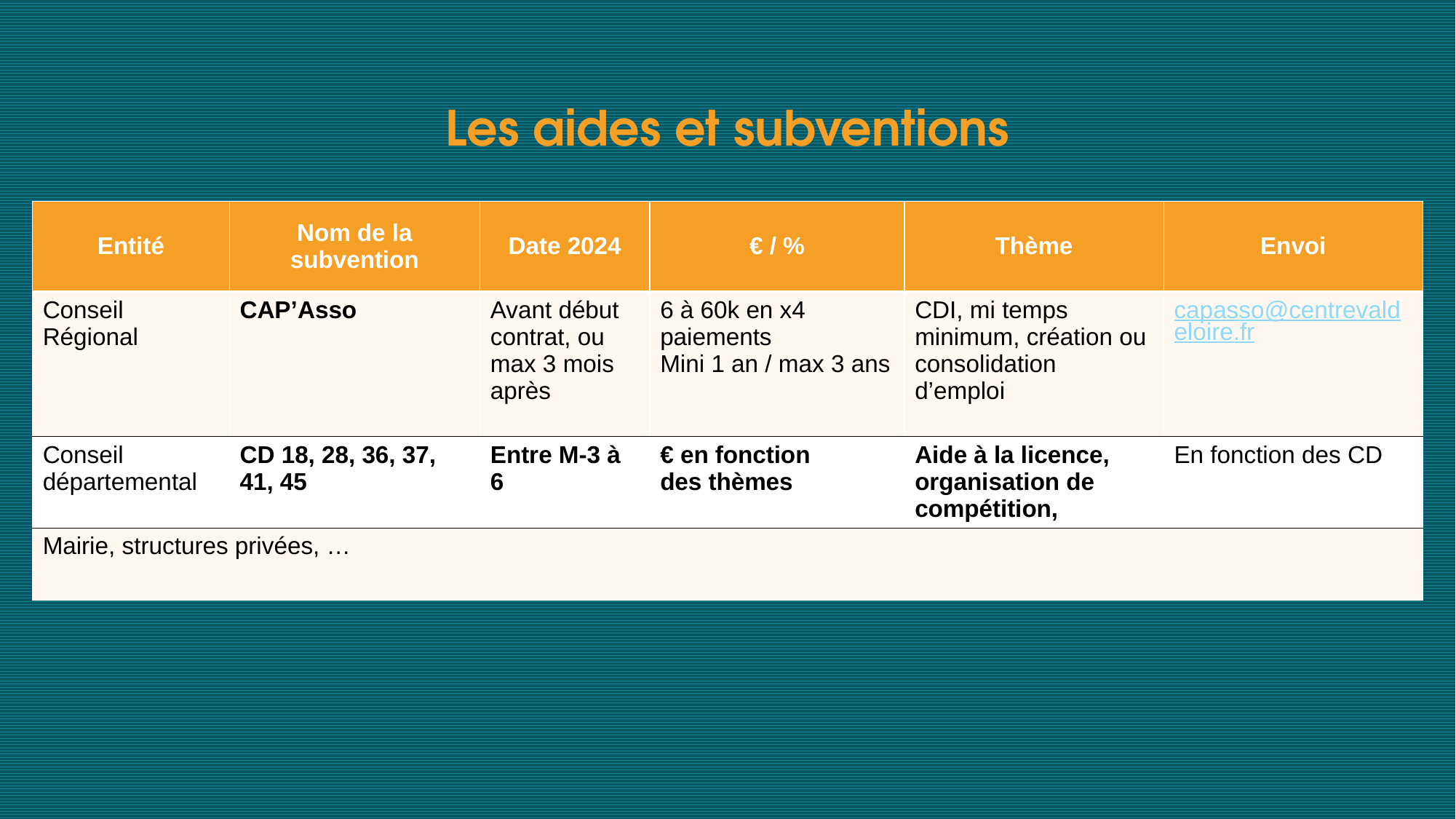

# Les aides et subventions
| Entité | Nom de la subvention | Date 2024 | € / % | Thème | Envoi |
| --- | --- | --- | --- | --- | --- |
| Conseil Régional | CAP’Asso | Avant début contrat, ou max 3 mois après | 6 à 60k en x4 paiements Mini 1 an / max 3 ans | CDI, mi temps minimum, création ou consolidation d’emploi | capasso@centrevaldeloire.fr |
| Conseil départemental | CD 18, 28, 36, 37, 41, 45 | Entre M-3 à 6​ | € en fonction des thèmes​ | Aide à la licence, organisation de compétition, ​ | En fonction des CD |
| Mairie, structures privées, … |  |  |  |  |  |